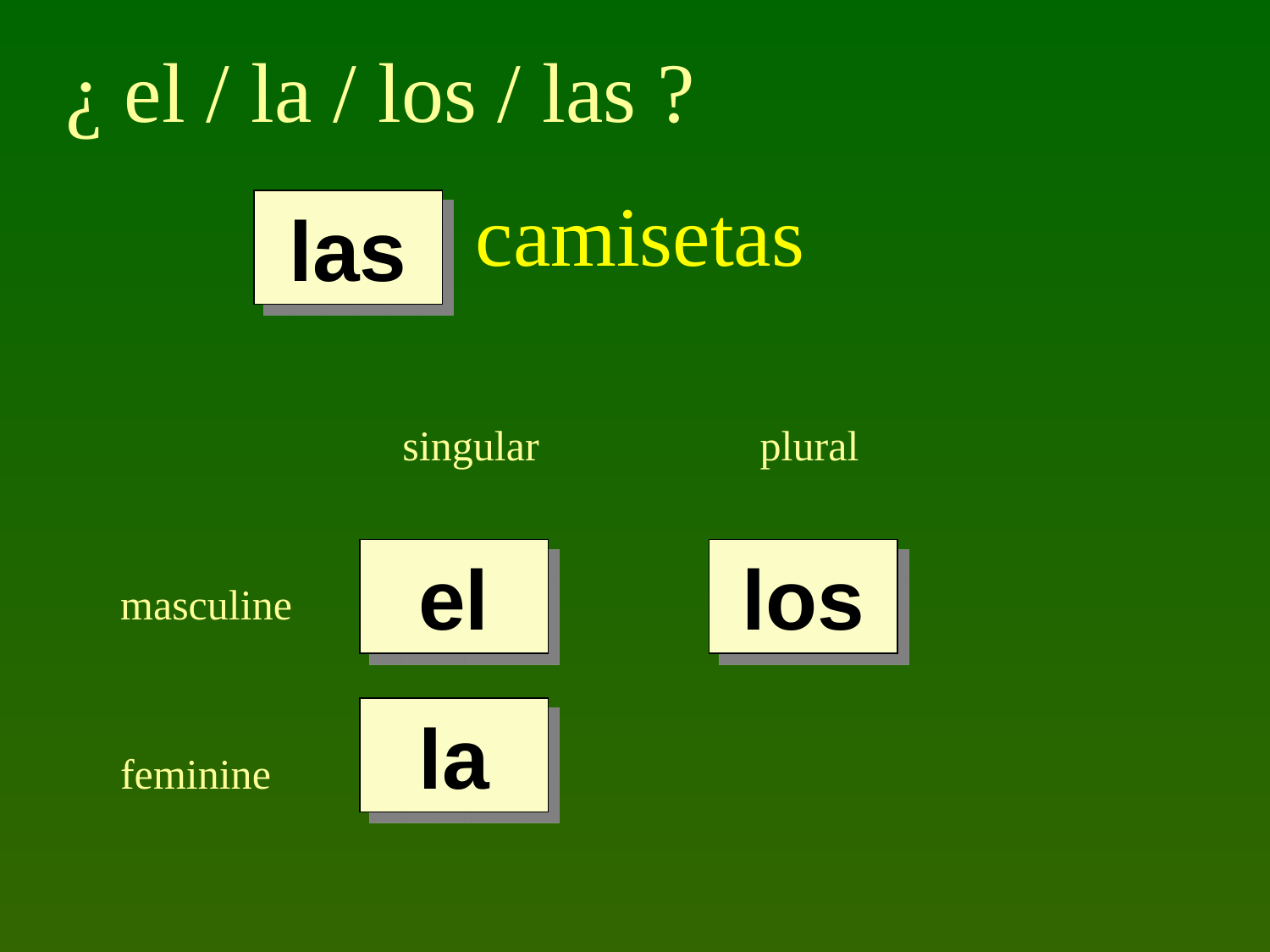

¿ el / la / los / las ?
camisetas
las
singular
plural
el
los
masculine
la
feminine